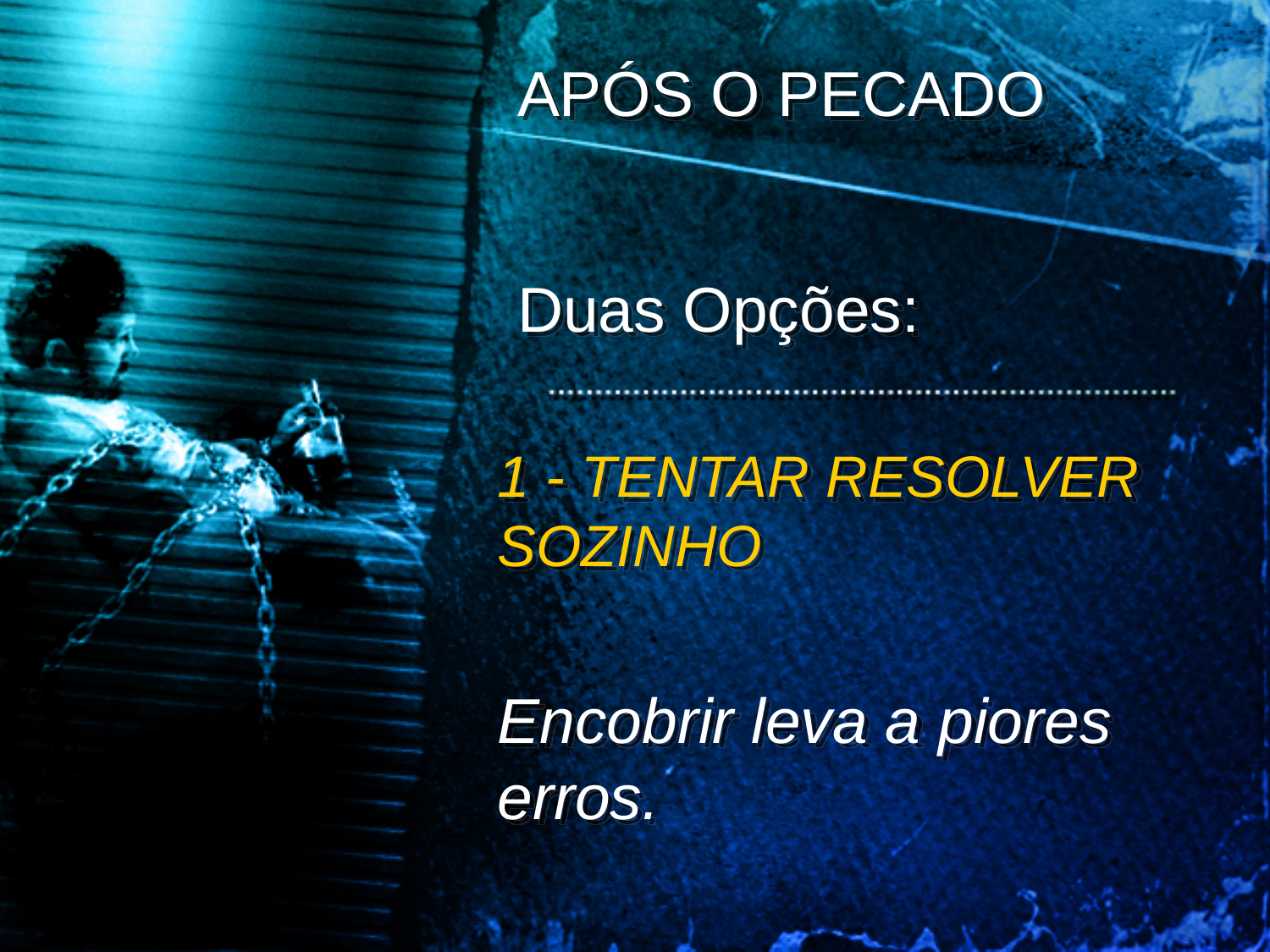

APÓS O PECADO

Duas Opções:
1 - TENTAR RESOLVER SOZINHO
Encobrir leva a piores erros.